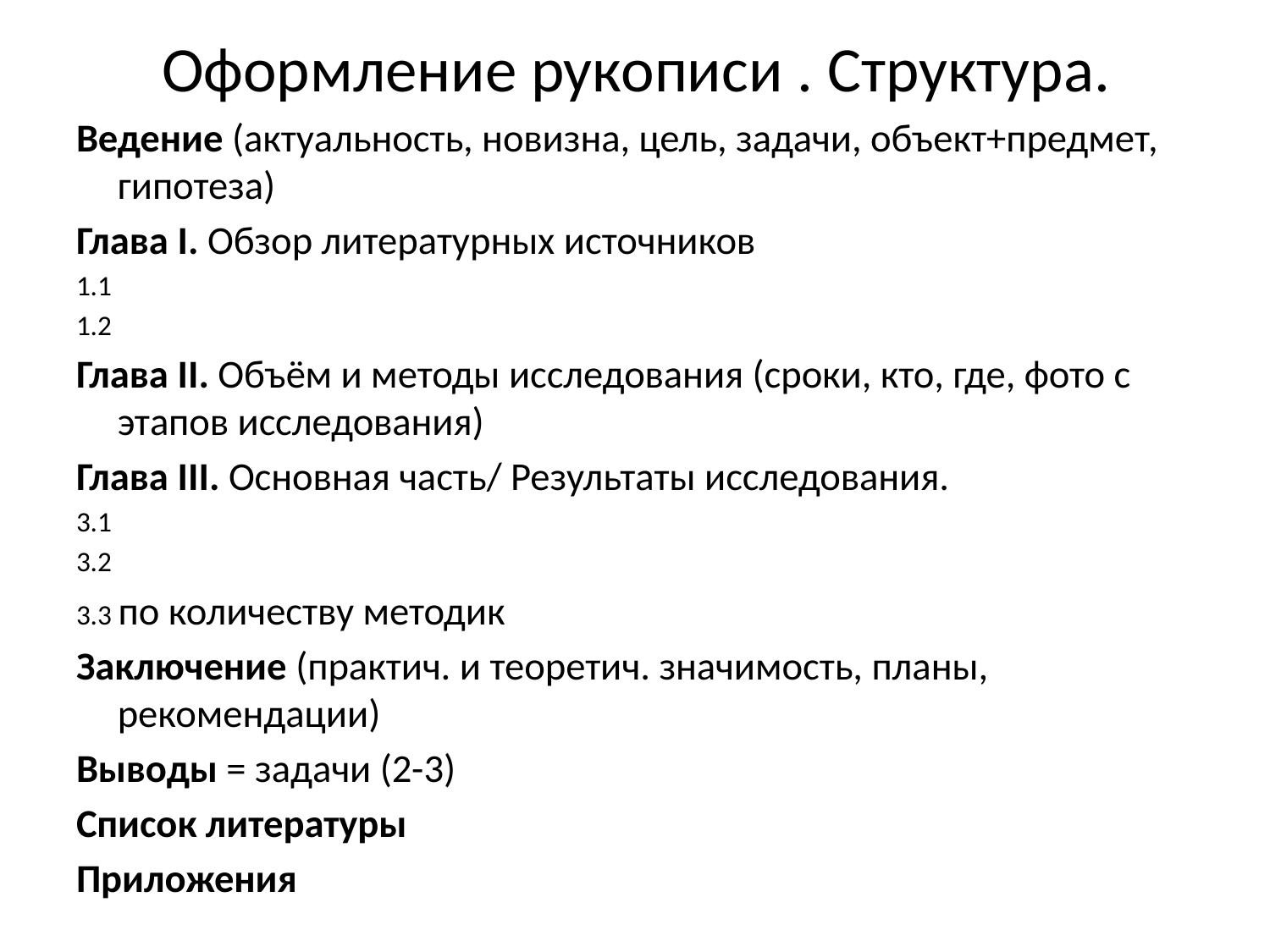

# Оформление рукописи . Структура.
Ведение (актуальность, новизна, цель, задачи, объект+предмет, гипотеза)
Глава I. Обзор литературных источников
1.1
1.2
Глава II. Объём и методы исследования (сроки, кто, где, фото с этапов исследования)
Глава III. Основная часть/ Результаты исследования.
3.1
3.2
3.3 по количеству методик
Заключение (практич. и теоретич. значимость, планы, рекомендации)
Выводы = задачи (2-3)
Список литературы
Приложения